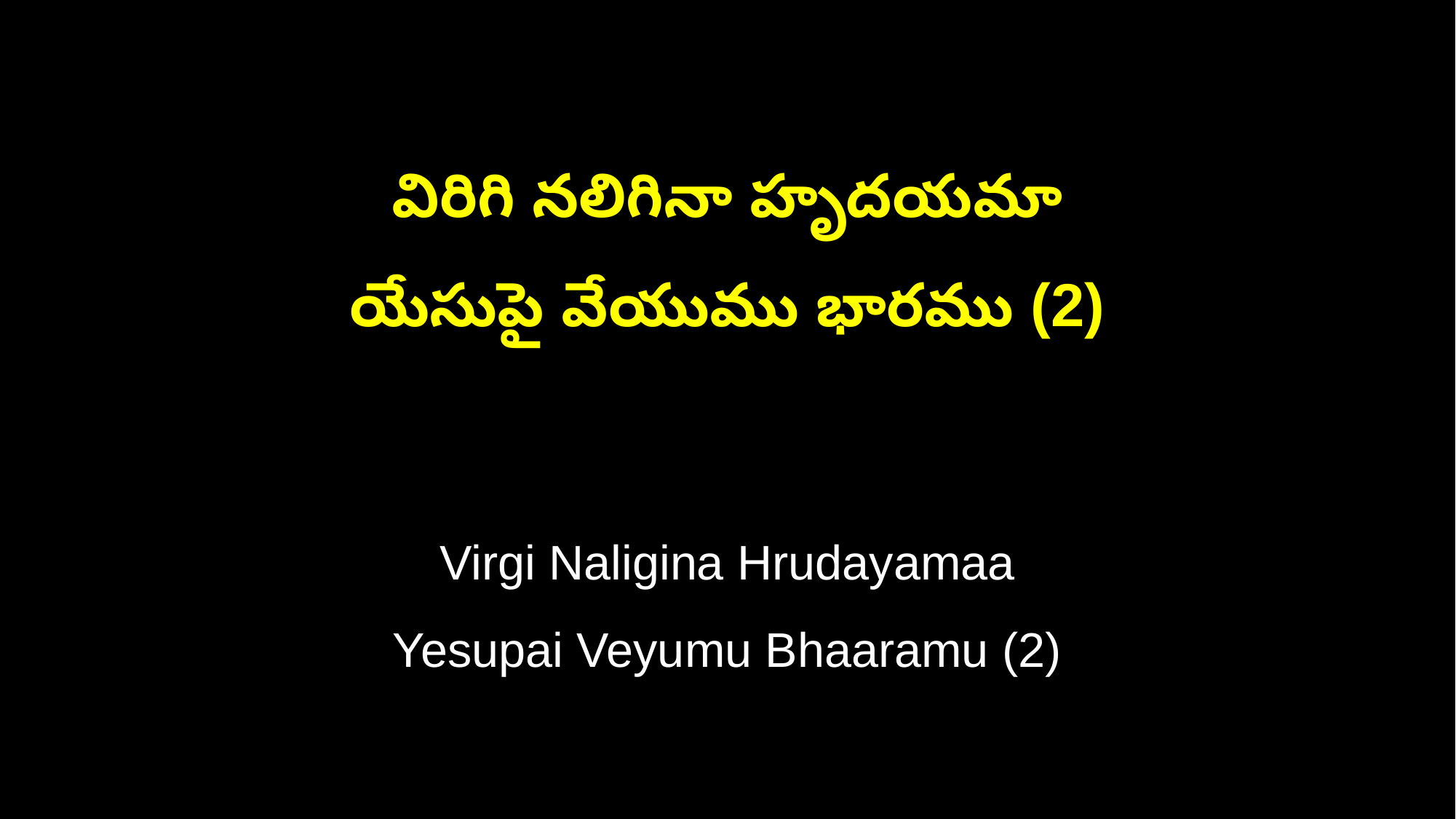

విరిగి నలిగినా హృదయమా
యేసుపై వేయుము భారము (2)
Virgi Naligina Hrudayamaa
Yesupai Veyumu Bhaaramu (2)